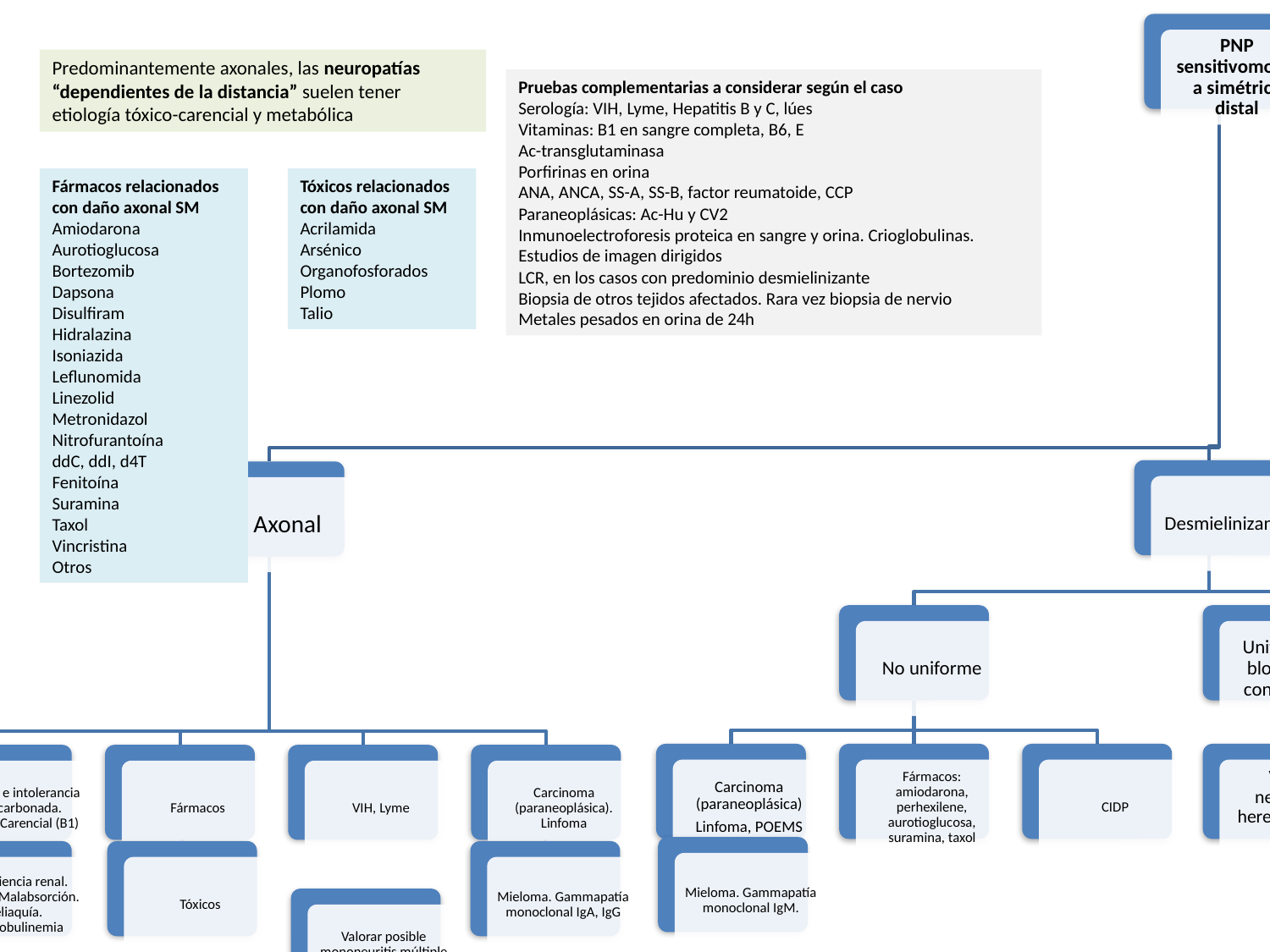

PNP sensitivomotora simétrica distal
Axonal
Diabetes e intolerancia hidrocarbonada. Alcohol. Carencial (B1)
Insuficiencia renal. Porfiria. Malabsorción. Celiaquía. Crioglobulinemia
Fármacos
Tóxicos
VIH, Lyme
Carcinoma (paraneoplásica). Linfoma
Mieloma. Gammapatía monoclonal IgA, IgG
Desmielinizante
No uniforme
Carcinoma (paraneoplásica)
Linfoma, POEMS
Mieloma. Gammapatía monoclonal IgM.
Fármacos: amiodarona, perhexilene, aurotioglucosa, suramina, taxol
CIDP
Uniforme, sin bloqueos de conducción…
Valorar neuropatía hereditaria tipo CMT
Valorar posible mononeuritis múltiple evolucionada
Predominantemente axonales, las neuropatías “dependientes de la distancia” suelen tener etiología tóxico-carencial y metabólica
Pruebas complementarias a considerar según el caso
Serología: VIH, Lyme, Hepatitis B y C, lúes
Vitaminas: B1 en sangre completa, B6, E
Ac-transglutaminasa
Porfirinas en orina
ANA, ANCA, SS-A, SS-B, factor reumatoide, CCP
Paraneoplásicas: Ac-Hu y CV2
Inmunoelectroforesis proteica en sangre y orina. Crioglobulinas.
Estudios de imagen dirigidos
LCR, en los casos con predominio desmielinizante
Biopsia de otros tejidos afectados. Rara vez biopsia de nervio
Metales pesados en orina de 24h
Fármacos relacionados con daño axonal SM
Amiodarona
Aurotioglucosa
Bortezomib
Dapsona
Disulfiram
Hidralazina
Isoniazida
Leflunomida
Linezolid
Metronidazol
Nitrofurantoína
ddC, ddI, d4T
Fenitoína
Suramina
Taxol
Vincristina
Otros
Tóxicos relacionados con daño axonal SM
Acrilamida
Arsénico
Organofosforados
Plomo
Talio